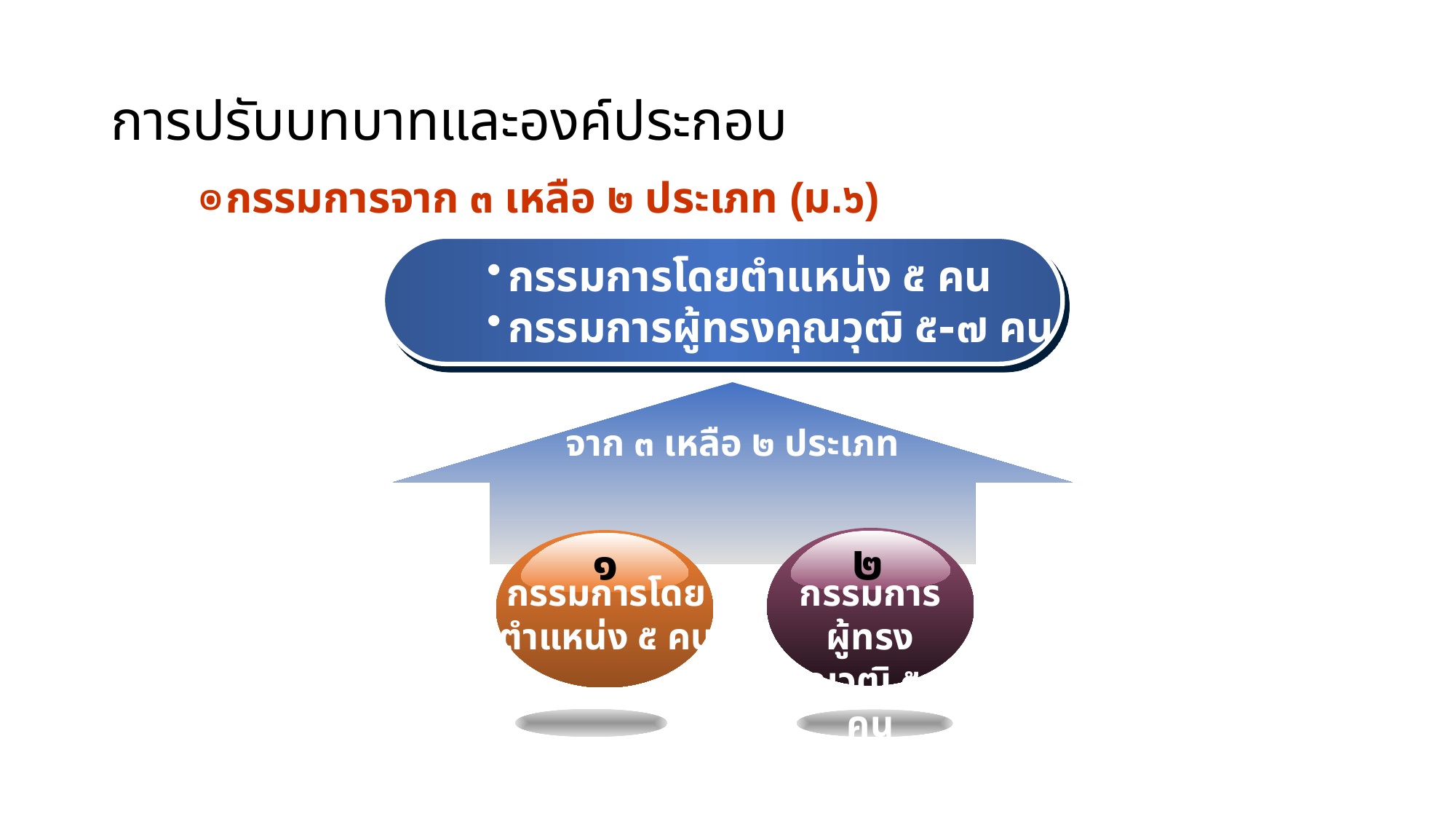

# การปรับบทบาทและองค์ประกอบ
กรรมการจาก ๓ เหลือ ๒ ประเภท (ม.๖)
กรรมการโดยตำแหน่ง ๕ คน
กรรมการผู้ทรงคุณวุฒิ ๕-๗ คน

จาก ๓ เหลือ ๒ ประเภท
๒

กรรมการผู้ทรง
คุณวุฒิ ๕-๗ คน

๑

กรรมการโดย
ตำแหน่ง ๕ คน

19
19